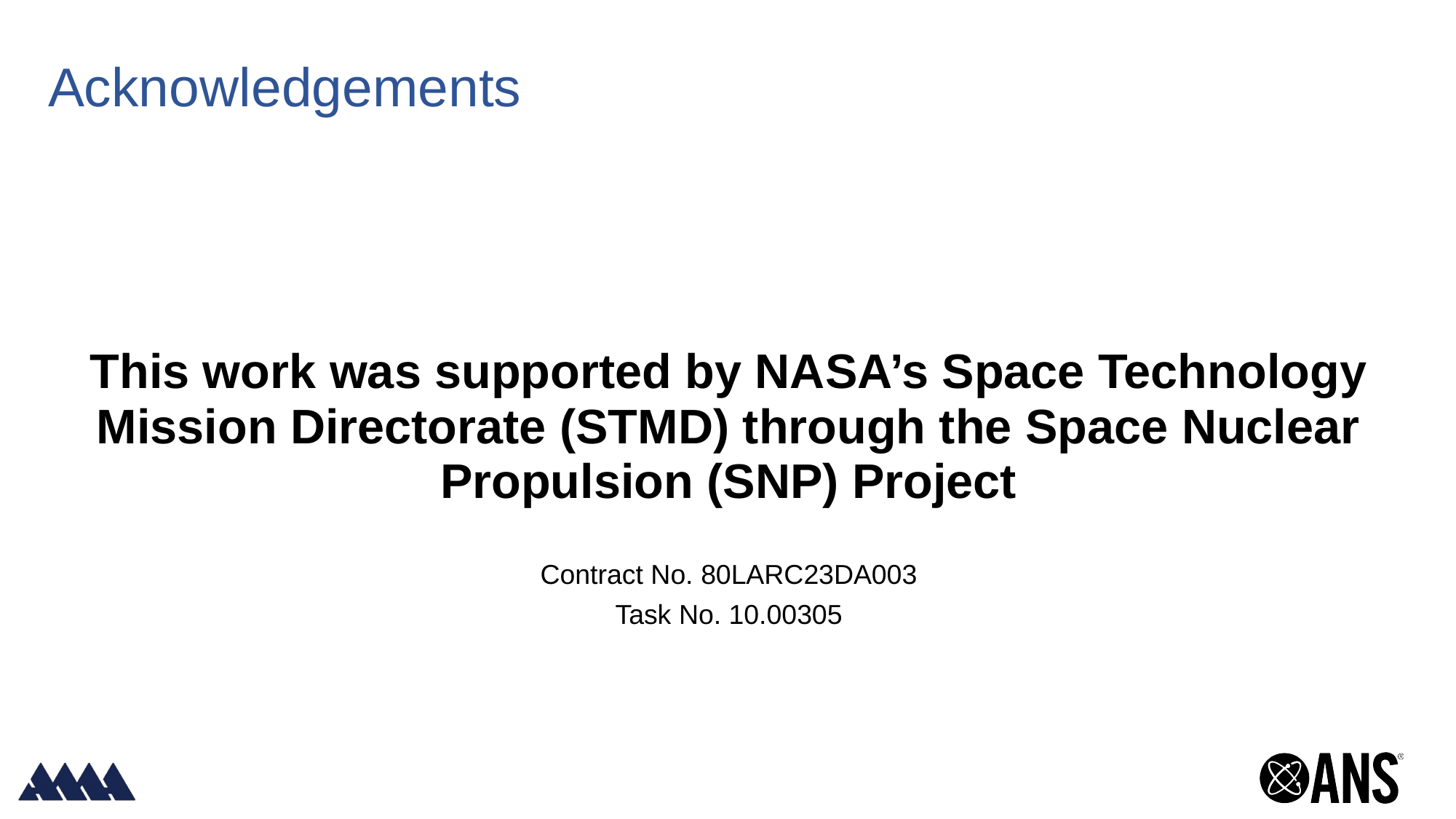

# Acknowledgements
This work was supported by NASA’s Space Technology Mission Directorate (STMD) through the Space Nuclear Propulsion (SNP) Project

Contract No. 80LARC23DA003
Task No. 10.00305